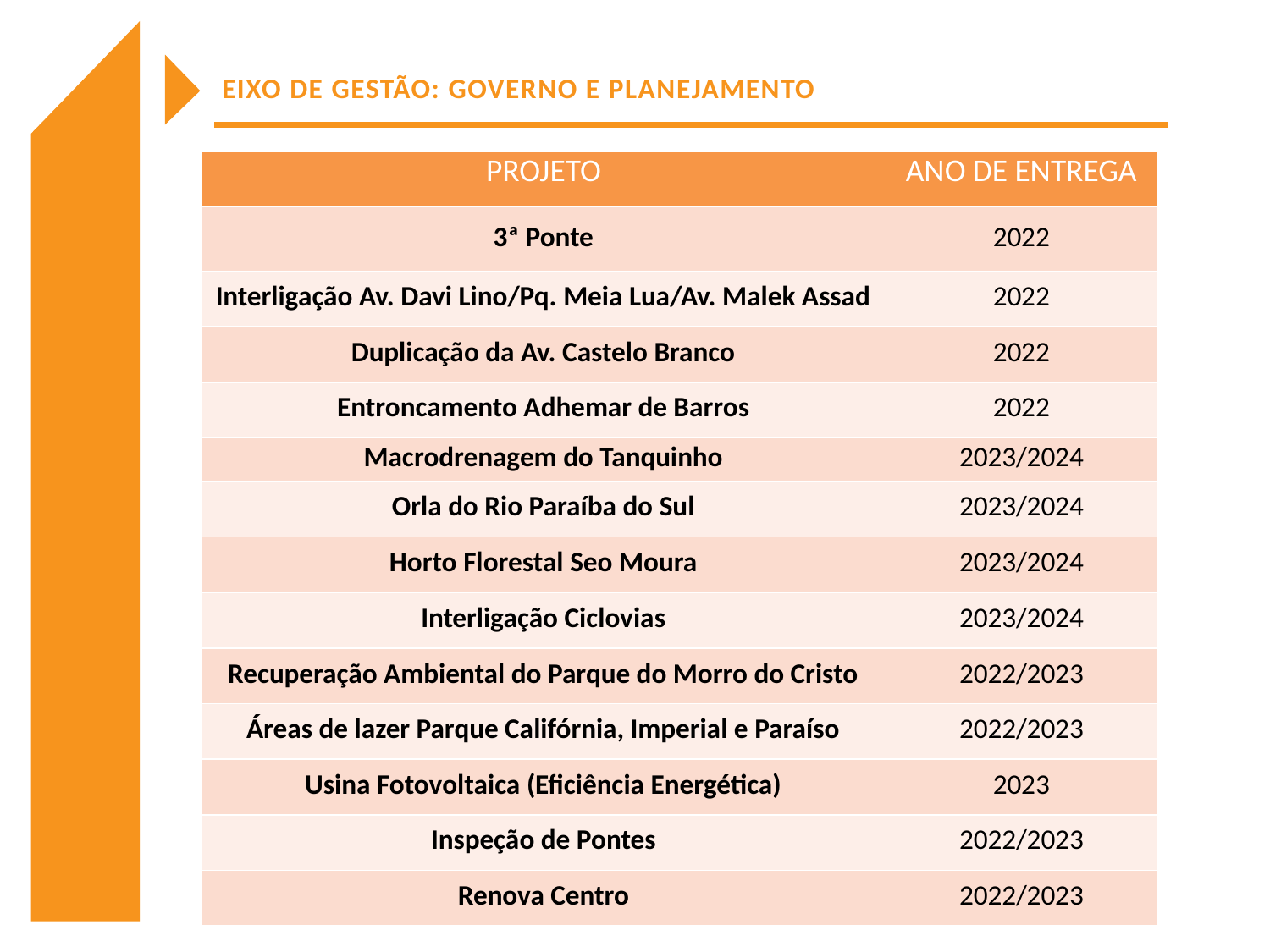

EIXO DE GESTÃO: GOVERNO E PLANEJAMENTO

| PROJETO | ANO DE ENTREGA |
| --- | --- |
| 3ª Ponte | 2022 |
| Interligação Av. Davi Lino/Pq. Meia Lua/Av. Malek Assad | 2022 |
| Duplicação da Av. Castelo Branco | 2022 |
| Entroncamento Adhemar de Barros | 2022 |
| Macrodrenagem do Tanquinho | 2023/2024 |
| Orla do Rio Paraíba do Sul | 2023/2024 |
| Horto Florestal Seo Moura | 2023/2024 |
| Interligação Ciclovias | 2023/2024 |
| Recuperação Ambiental do Parque do Morro do Cristo | 2022/2023 |
| Áreas de lazer Parque Califórnia, Imperial e Paraíso | 2022/2023 |
| Usina Fotovoltaica (Eficiência Energética) | 2023 |
| Inspeção de Pontes | 2022/2023 |
| Renova Centro | 2022/2023 |